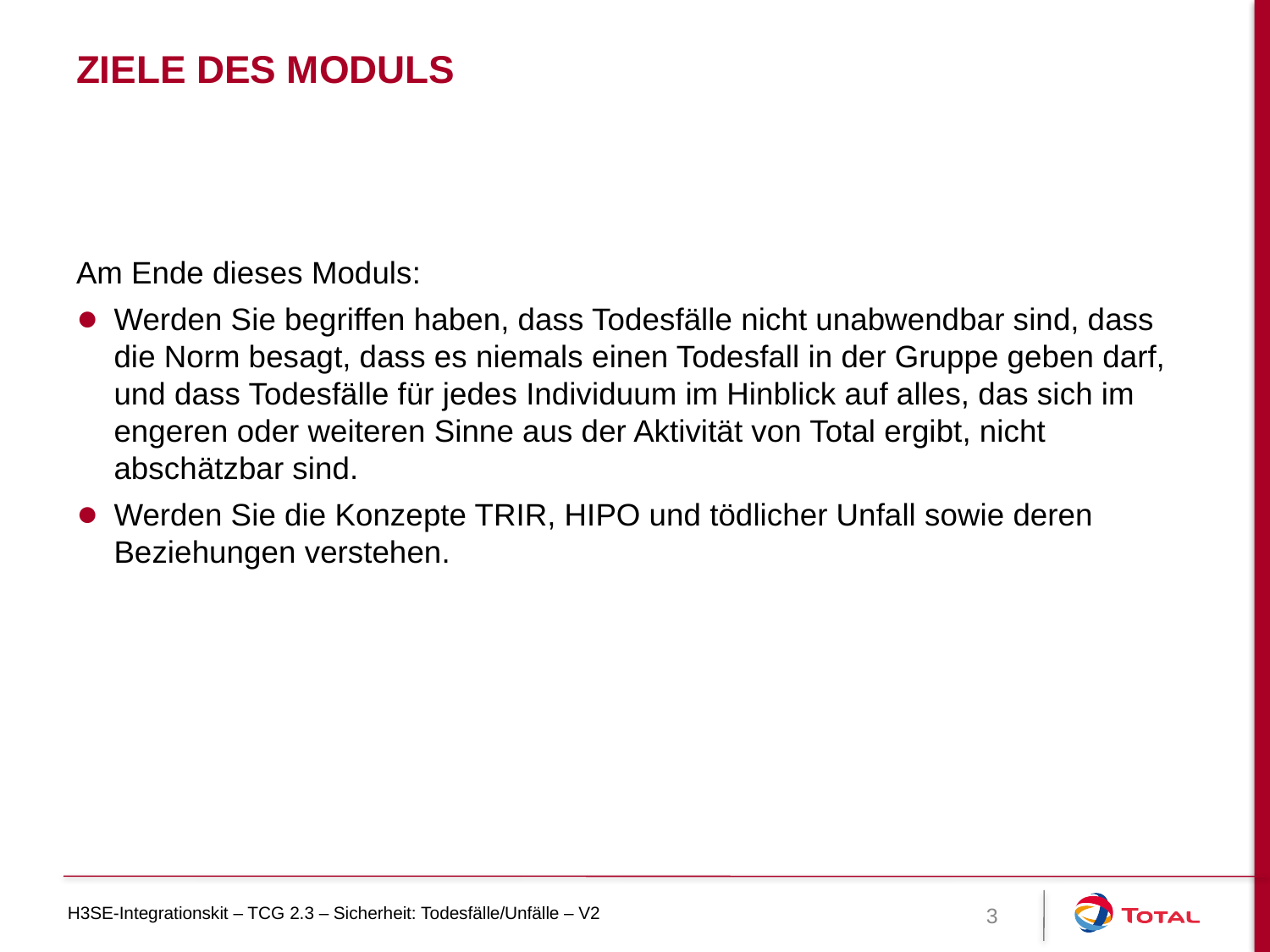

# Ziele des Moduls
Am Ende dieses Moduls:
Werden Sie begriffen haben, dass Todesfälle nicht unabwendbar sind, dass die Norm besagt, dass es niemals einen Todesfall in der Gruppe geben darf, und dass Todesfälle für jedes Individuum im Hinblick auf alles, das sich im engeren oder weiteren Sinne aus der Aktivität von Total ergibt, nicht abschätzbar sind.
Werden Sie die Konzepte TRIR, HIPO und tödlicher Unfall sowie deren Beziehungen verstehen.
3
H3SE-Integrationskit – TCG 2.3 – Sicherheit: Todesfälle/Unfälle – V2